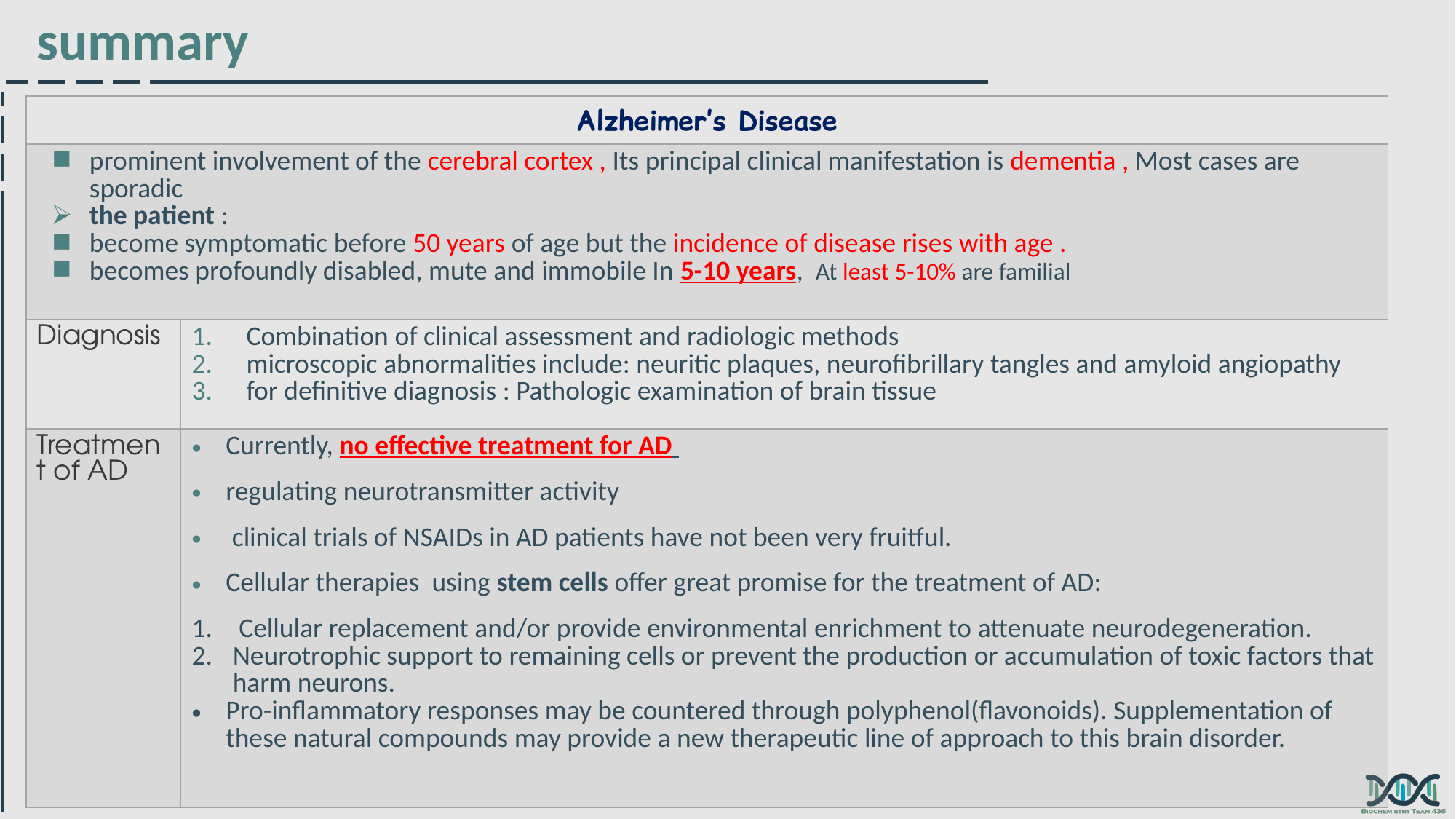

summary
| Alzheimer’s Disease |  |
| --- | --- |
| prominent involvement of the cerebral cortex , Its principal clinical manifestation is dementia , Most cases are sporadic the patient : become symptomatic before 50 years of age but the incidence of disease rises with age . becomes profoundly disabled, mute and immobile In 5-10 years, At least 5-10% are familial |  |
| Diagnosis | Combination of clinical assessment and radiologic methods microscopic abnormalities include: neuritic plaques, neurofibrillary tangles and amyloid angiopathy for definitive diagnosis : Pathologic examination of brain tissue |
| Treatment of AD | Currently, no effective treatment for AD regulating neurotransmitter activity clinical trials of NSAIDs in AD patients have not been very fruitful. Cellular therapies using stem cells offer great promise for the treatment of AD: Cellular replacement and/or provide environmental enrichment to attenuate neurodegeneration. Neurotrophic support to remaining cells or prevent the production or accumulation of toxic factors that harm neurons. Pro-inflammatory responses may be countered through polyphenol(flavonoids). Supplementation of these natural compounds may provide a new therapeutic line of approach to this brain disorder. |